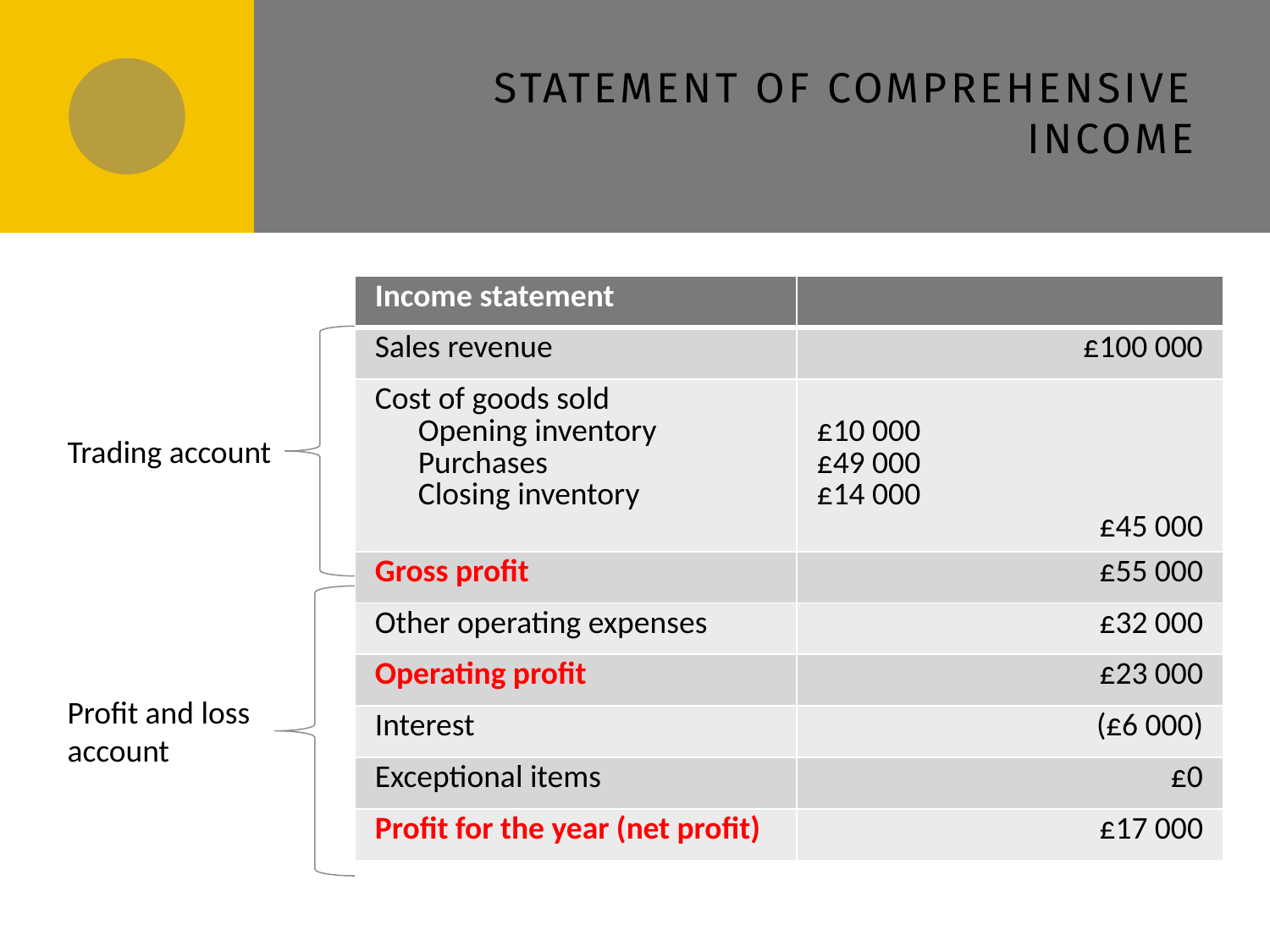

# Statement of comprehensive income
| Income statement |  |
| --- | --- |
| Sales revenue | £100 000 |
| Cost of goods sold Opening inventory Purchases Closing inventory | £10 000 £49 000 £14 000 £45 000 |
| Gross profit | £55 000 |
| Other operating expenses | £32 000 |
| Operating profit | £23 000 |
| Interest | (£6 000) |
| Exceptional items | £0 |
| Profit for the year (net profit) | £17 000 |

Trading account

Profit and loss account